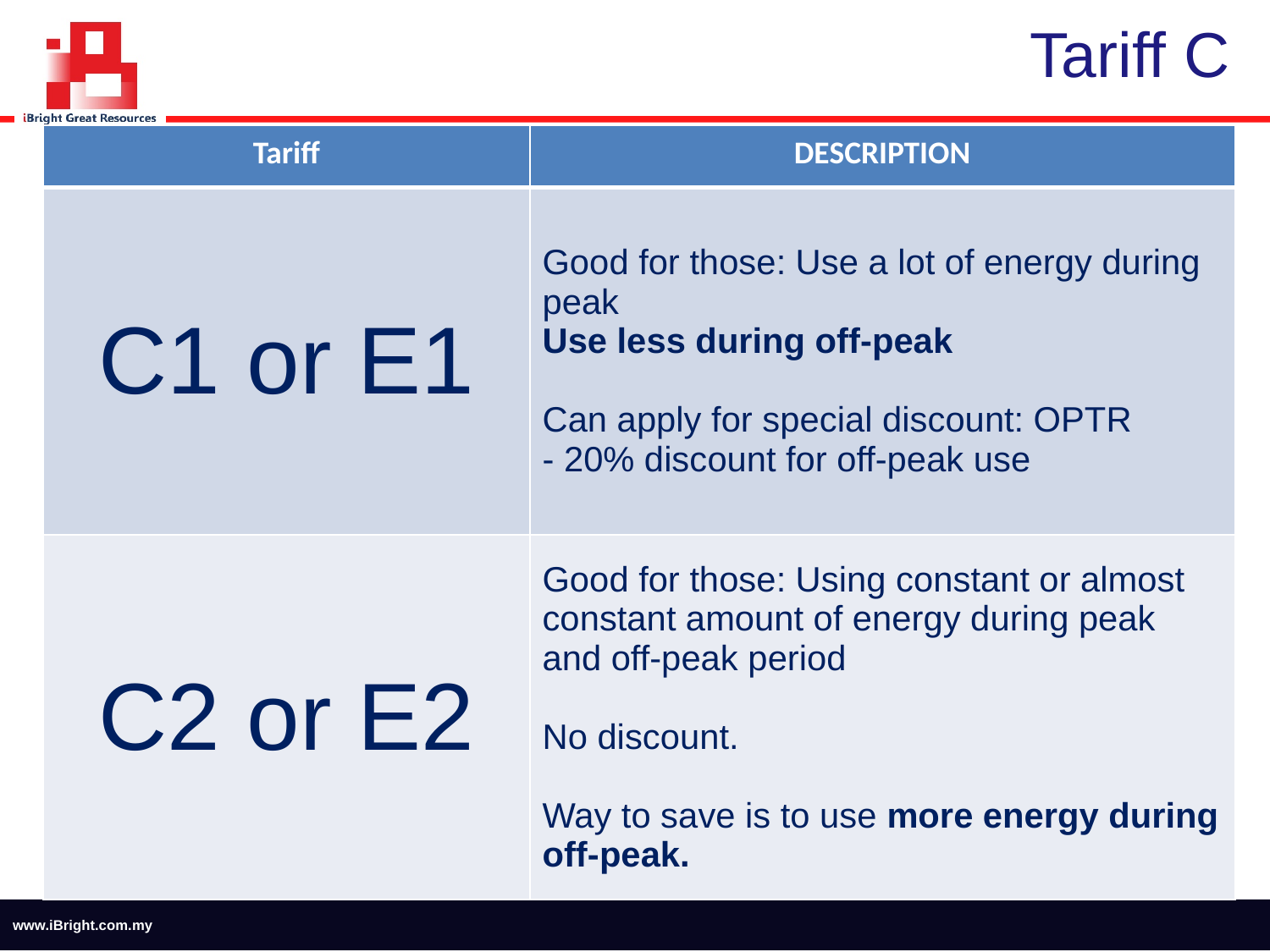

# Tariff C
| Tariff | DESCRIPTION |
| --- | --- |
| C1 or E1 | Good for those: Use a lot of energy during peak Use less during off-peak Can apply for special discount: OPTR - 20% discount for off-peak use |
| C2 or E2 | Good for those: Using constant or almost constant amount of energy during peak and off-peak period No discount. Way to save is to use more energy during off-peak. |
www.iBright.com.my